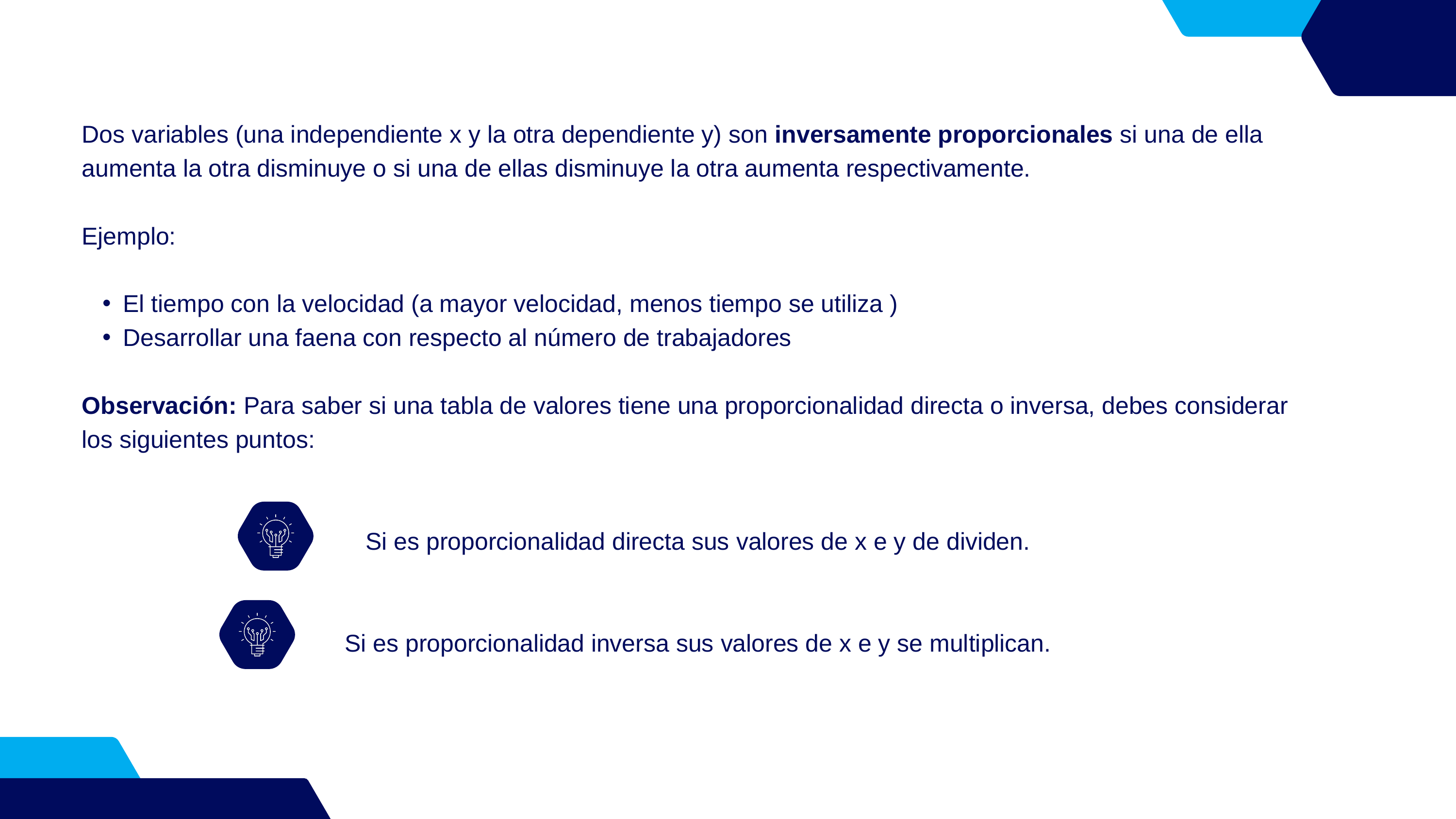

Dos variables (una independiente x y la otra dependiente y) son inversamente proporcionales si una de ella aumenta la otra disminuye o si una de ellas disminuye la otra aumenta respectivamente.

Ejemplo:

El tiempo con la velocidad (a mayor velocidad, menos tiempo se utiliza )
Desarrollar una faena con respecto al número de trabajadores

Observación: Para saber si una tabla de valores tiene una proporcionalidad directa o inversa, debes considerar los siguientes puntos:

Si es proporcionalidad directa sus valores de x e y de dividen.

Si es proporcionalidad inversa sus valores de x e y se multiplican.